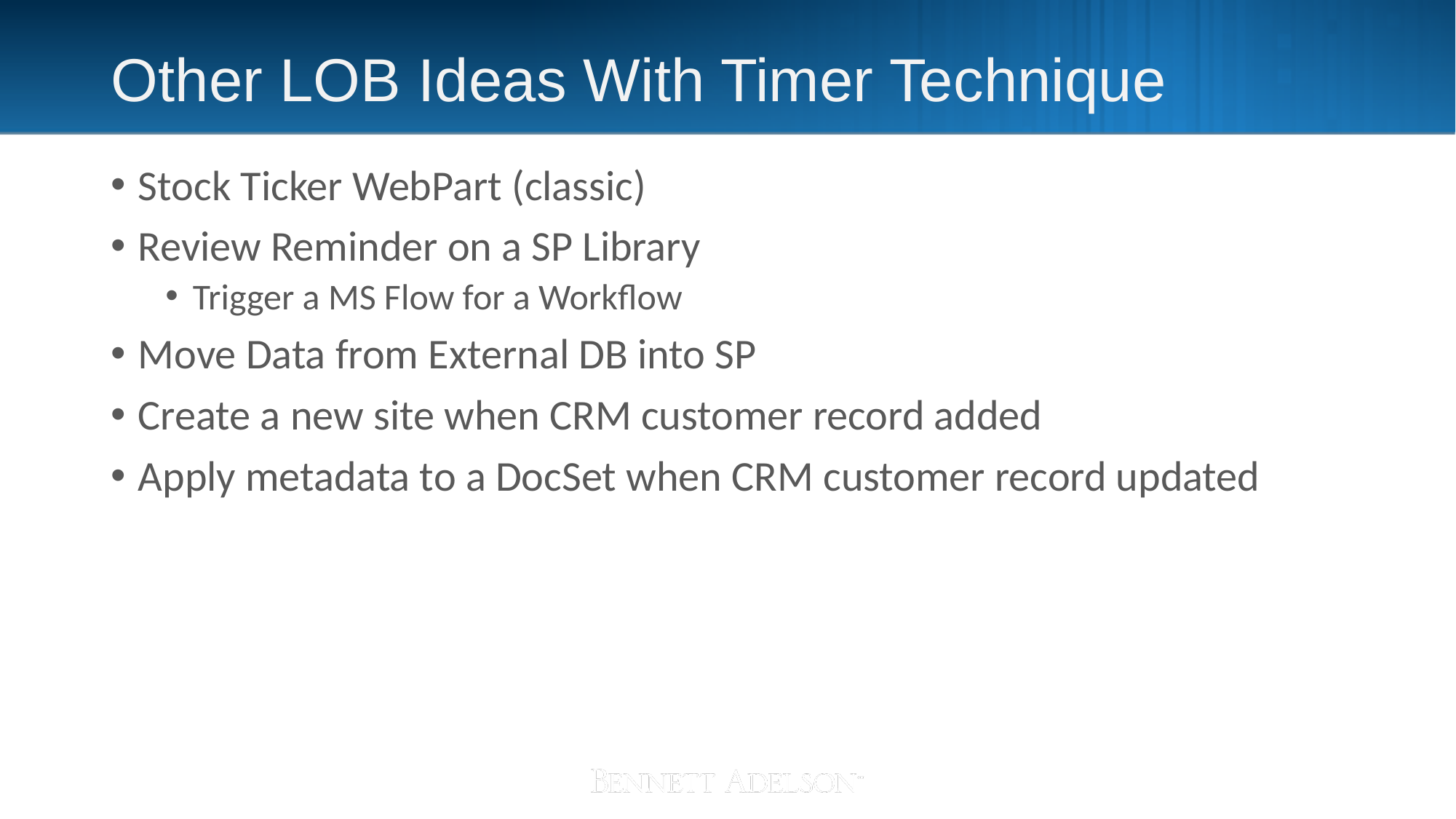

# Other LOB Ideas With Timer Technique
Stock Ticker WebPart (classic)
Review Reminder on a SP Library
Trigger a MS Flow for a Workflow
Move Data from External DB into SP
Create a new site when CRM customer record added
Apply metadata to a DocSet when CRM customer record updated